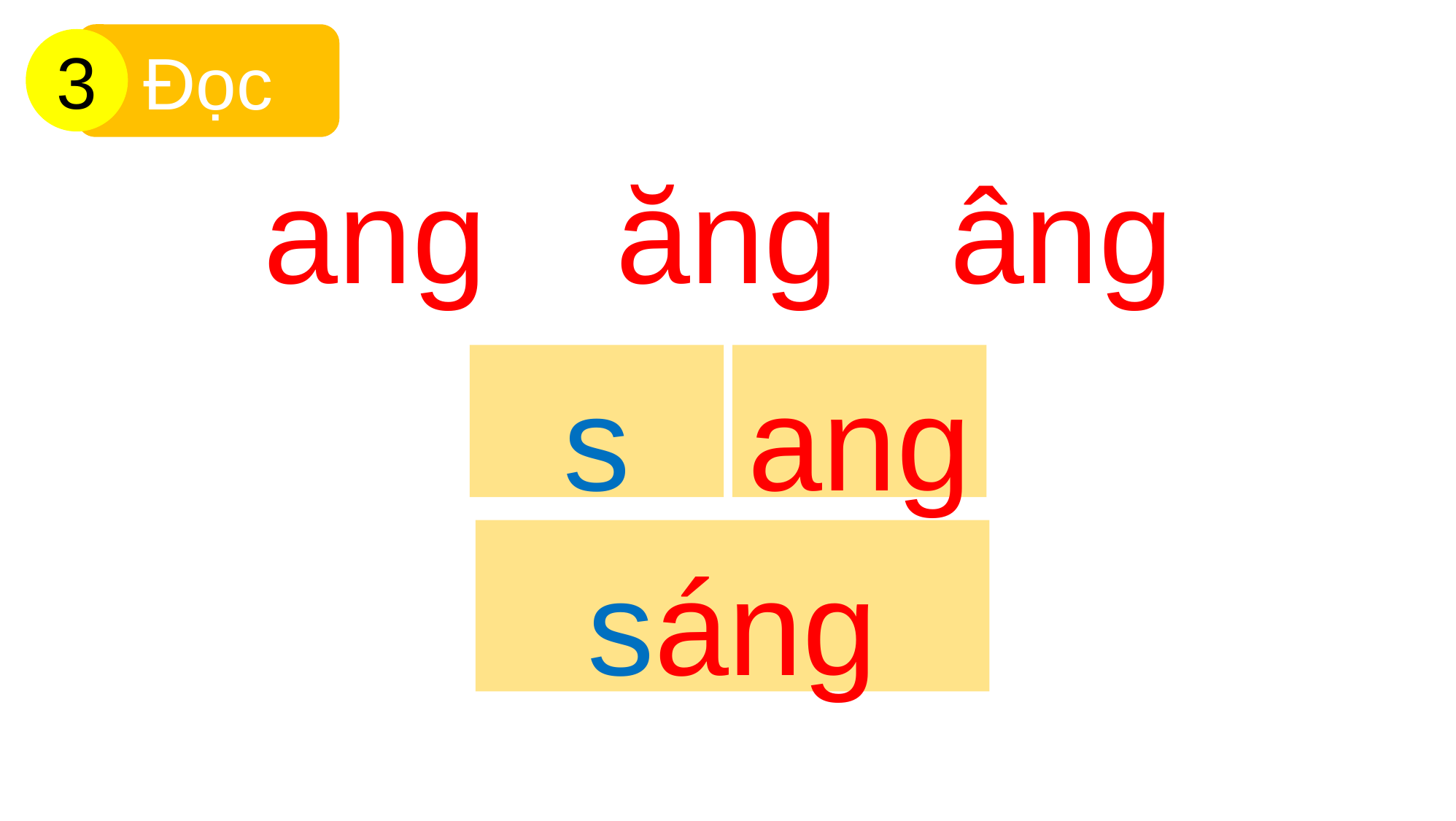

Đọc
3
ang
ăng
âng
s
ang
sáng